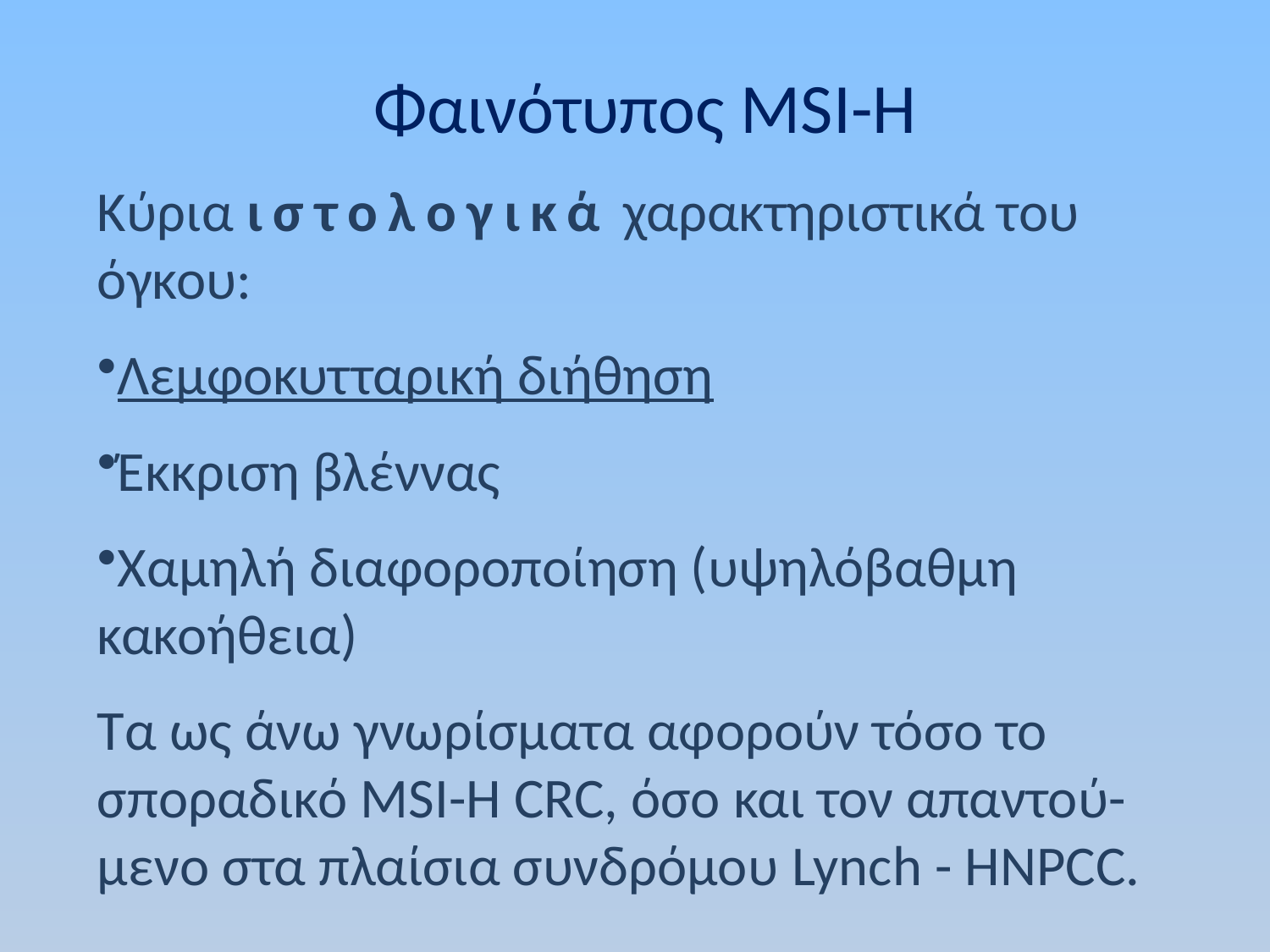

Φαινότυπος MSI-H
Κύρια ιστολογικά χαρακτηριστικά του όγκου:
Λεμφοκυτταρική διήθηση
Έκκριση βλέννας
Χαμηλή διαφοροποίηση (υψηλόβαθμη κακοήθεια)
Τα ως άνω γνωρίσματα αφορούν τόσο το σποραδικό MSI-H CRC, όσο και τον απαντού- μενο στα πλαίσια συνδρόμου Lynch - HNPCC.